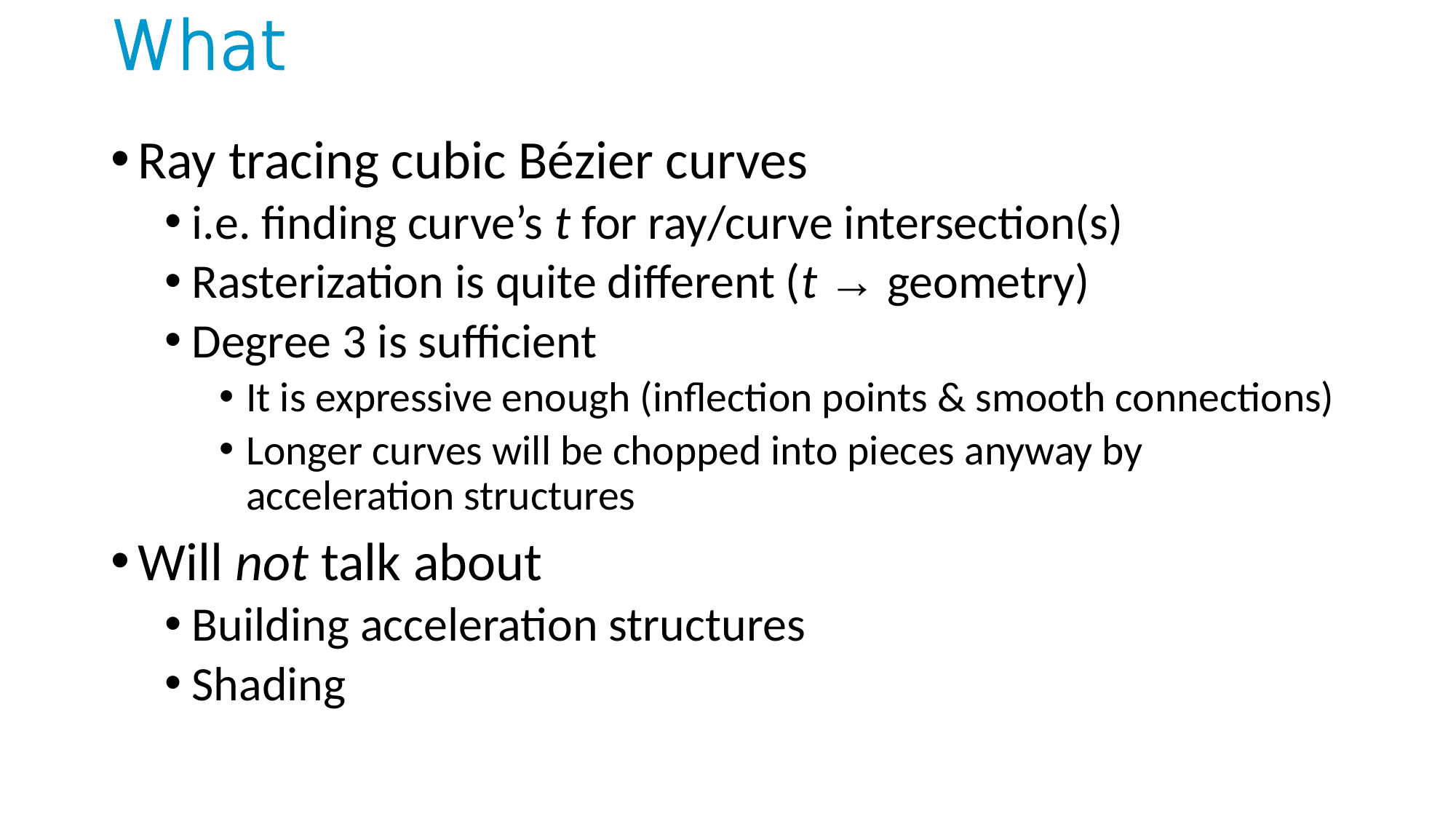

# What
Ray tracing cubic Bézier curves
i.e. finding curve’s t for ray/curve intersection(s)
Rasterization is quite different (t → geometry)
Degree 3 is sufficient
It is expressive enough (inflection points & smooth connections)
Longer curves will be chopped into pieces anyway by acceleration structures
Will not talk about
Building acceleration structures
Shading